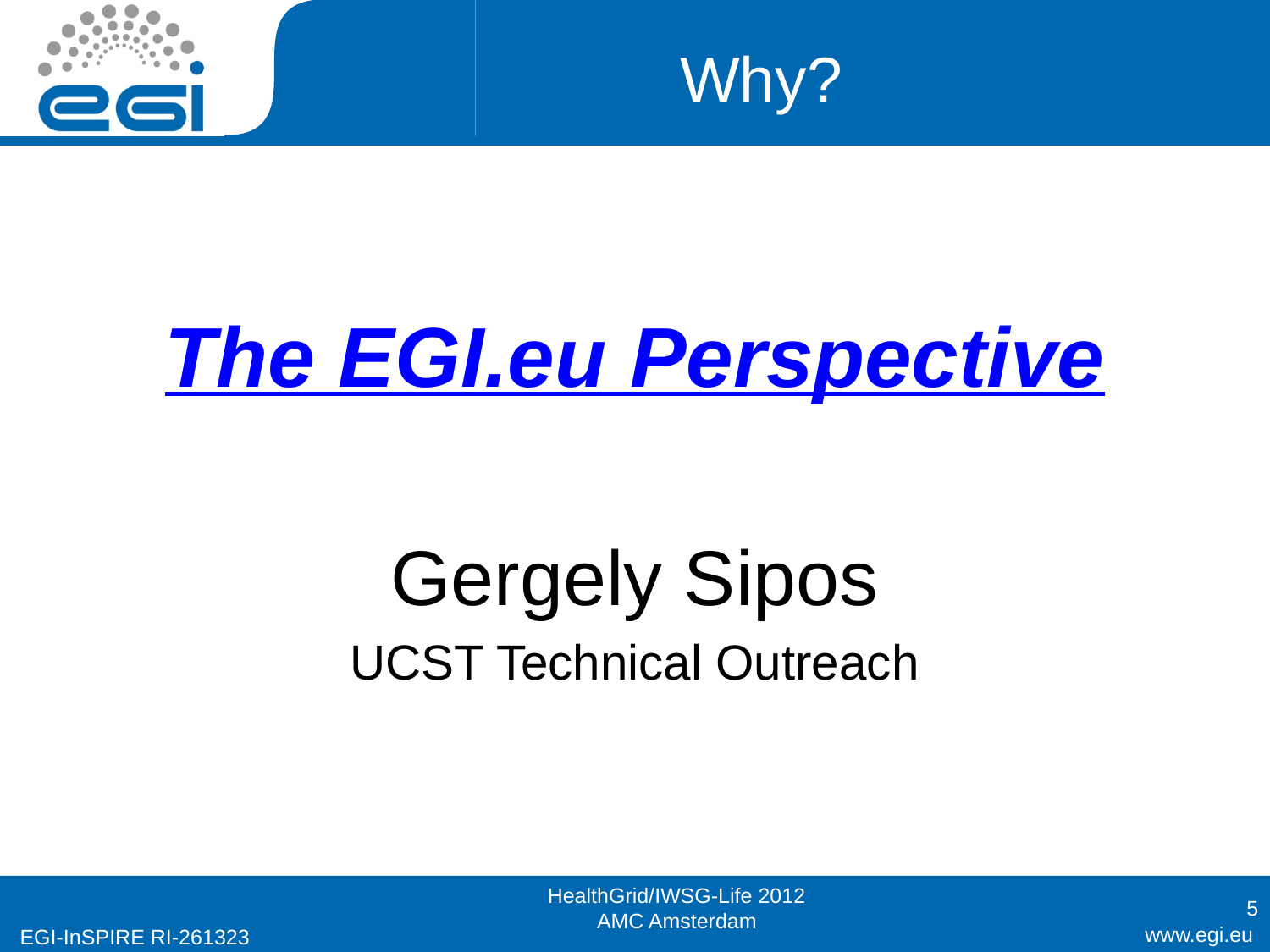

# Why?
The EGI.eu Perspective

Gergely Sipos
UCST Technical Outreach

5